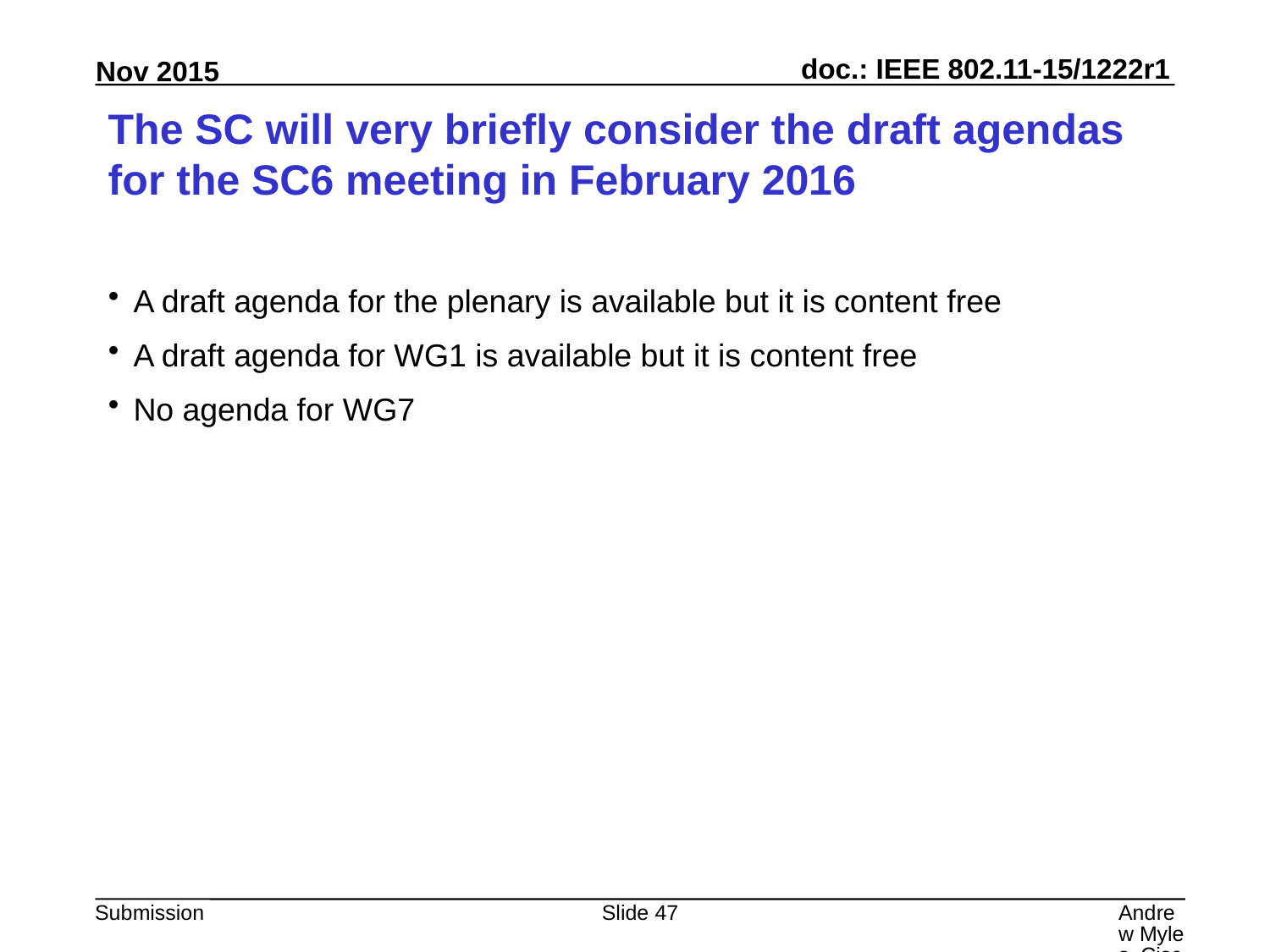

# The SC will very briefly consider the draft agendas for the SC6 meeting in February 2016
A draft agenda for the plenary is available but it is content free
A draft agenda for WG1 is available but it is content free
No agenda for WG7
Slide 47
Andrew Myles, Cisco